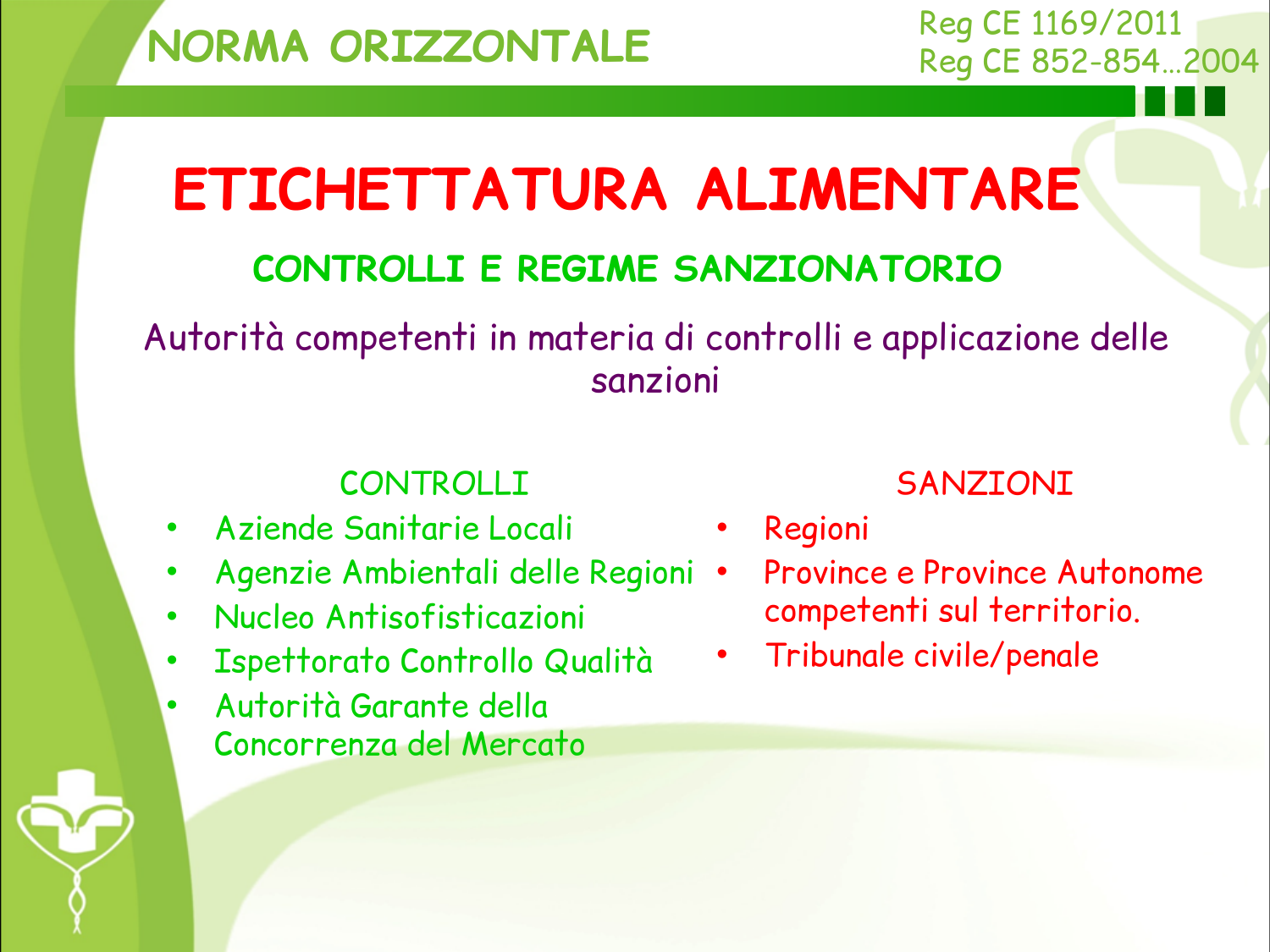

Reg CE 1169/2011
Reg CE 852-854…2004

NORMA ORIZZONTALE

ETICHETTATURA ALIMENTARE

CONTROLLI E REGIME SANZIONATORIO
Autorità competenti in materia di controlli e applicazione delle sanzioni
CONTROLLI
Aziende Sanitarie Locali
Agenzie Ambientali delle Regioni
Nucleo Antisofisticazioni
Ispettorato Controllo Qualità
Autorità Garante della Concorrenza del Mercato
SANZIONI
Regioni
Province e Province Autonome competenti sul territorio.
Tribunale civile/penale